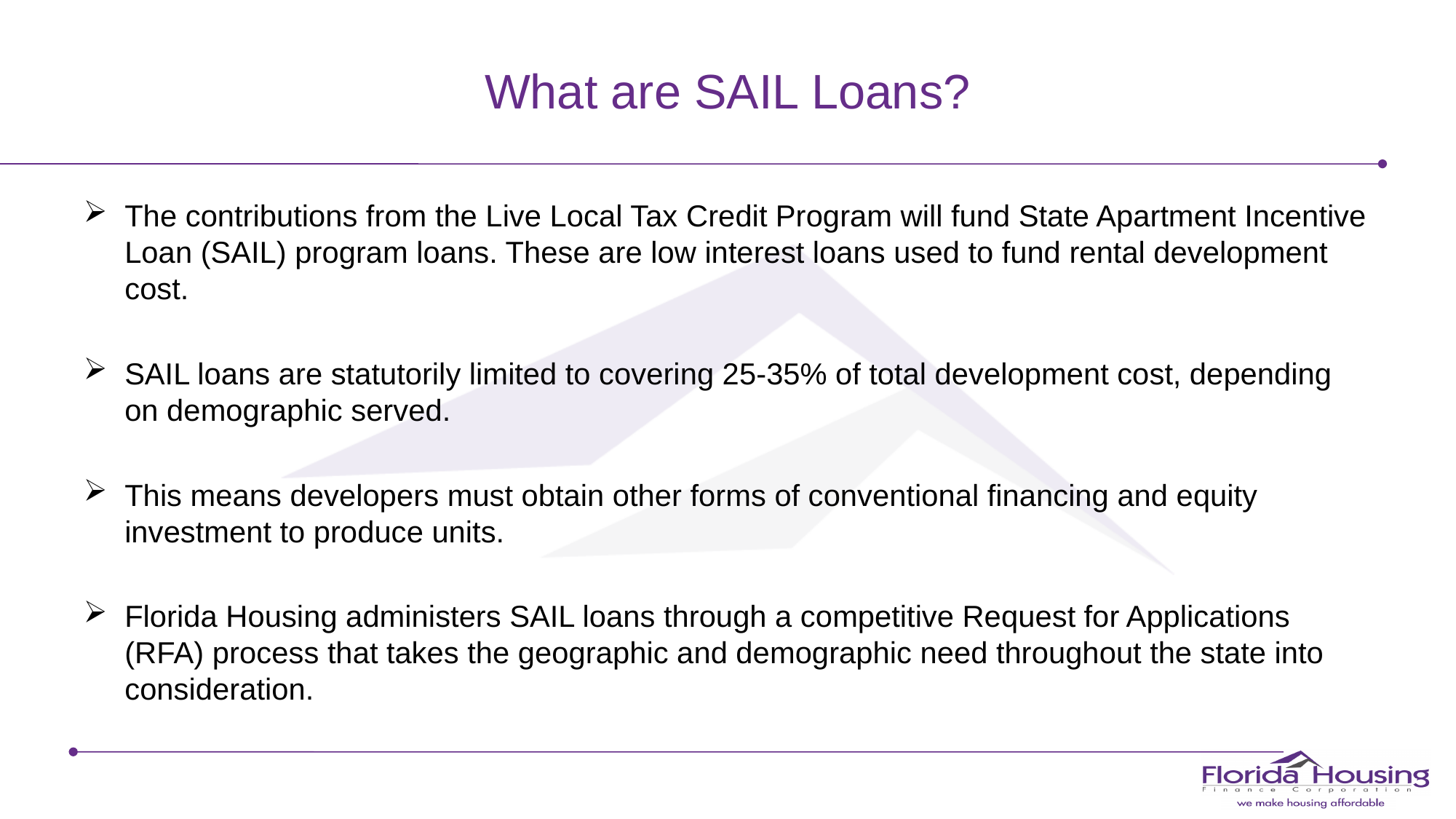

# What are SAIL Loans?
The contributions from the Live Local Tax Credit Program will fund State Apartment Incentive Loan (SAIL) program loans. These are low interest loans used to fund rental development cost.

SAIL loans are statutorily limited to covering 25-35% of total development cost, depending on demographic served.

This means developers must obtain other forms of conventional financing and equity investment to produce units.

Florida Housing administers SAIL loans through a competitive Request for Applications (RFA) process that takes the geographic and demographic need throughout the state into consideration.